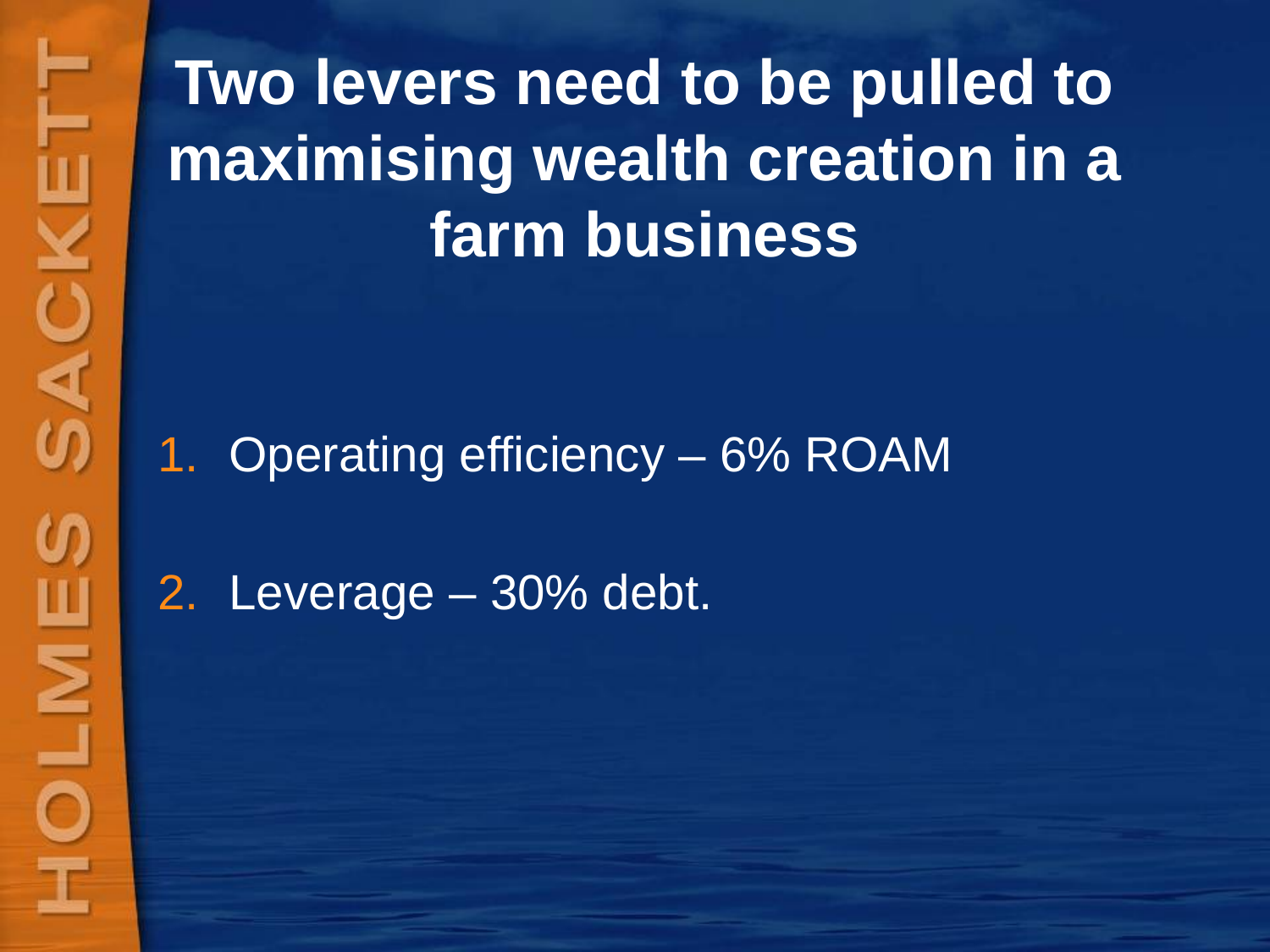

# Two levers need to be pulled to maximising wealth creation in a farm business
Operating efficiency – 6% ROAM

Leverage – 30% debt.